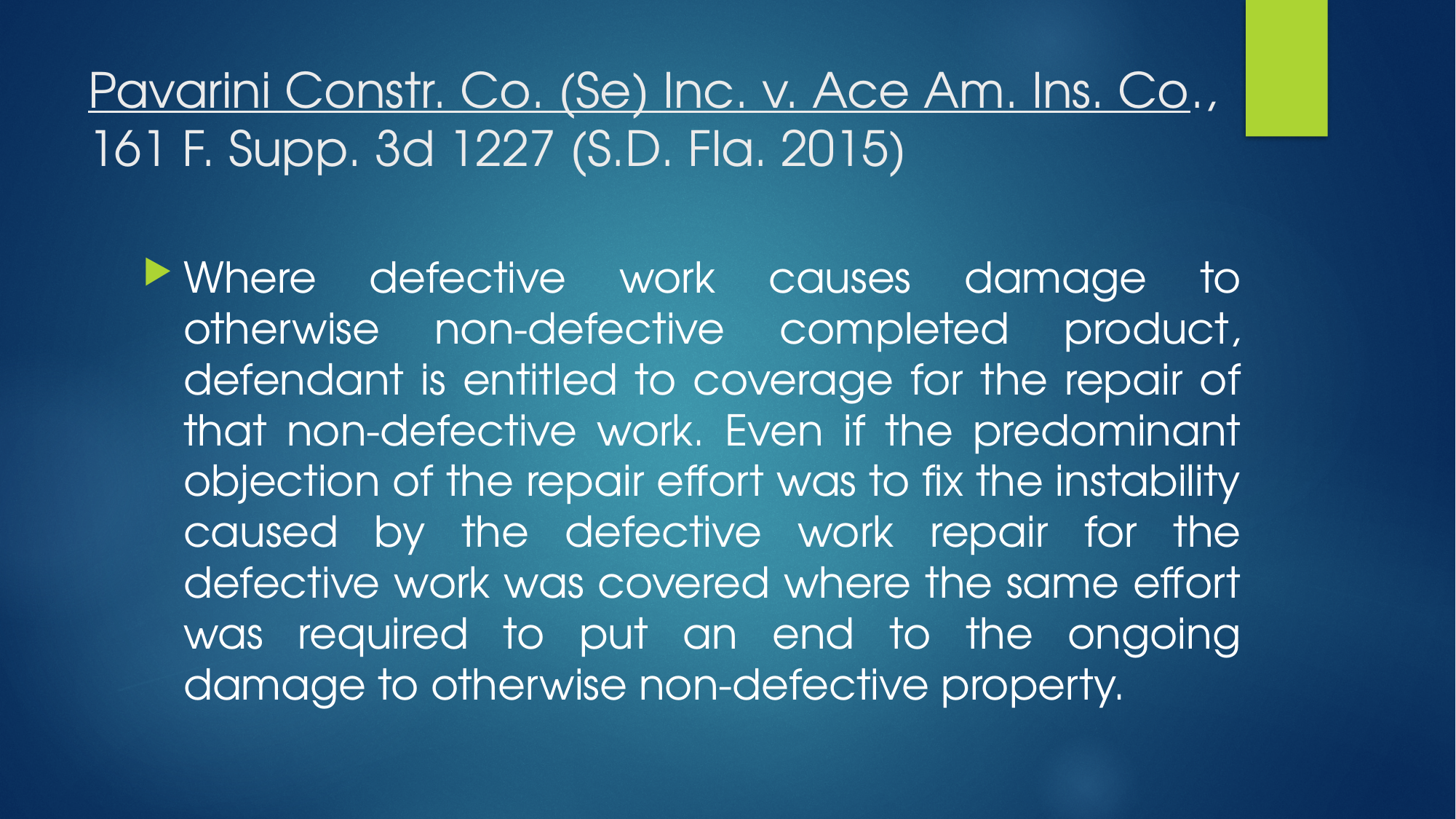

# Pavarini Constr. Co. (Se) Inc. v. Ace Am. Ins. Co., 161 F. Supp. 3d 1227 (S.D. Fla. 2015)
Where defective work causes damage to otherwise non-defective completed product, defendant is entitled to coverage for the repair of that non-defective work. Even if the predominant objection of the repair effort was to fix the instability caused by the defective work repair for the defective work was covered where the same effort was required to put an end to the ongoing damage to otherwise non-defective property.